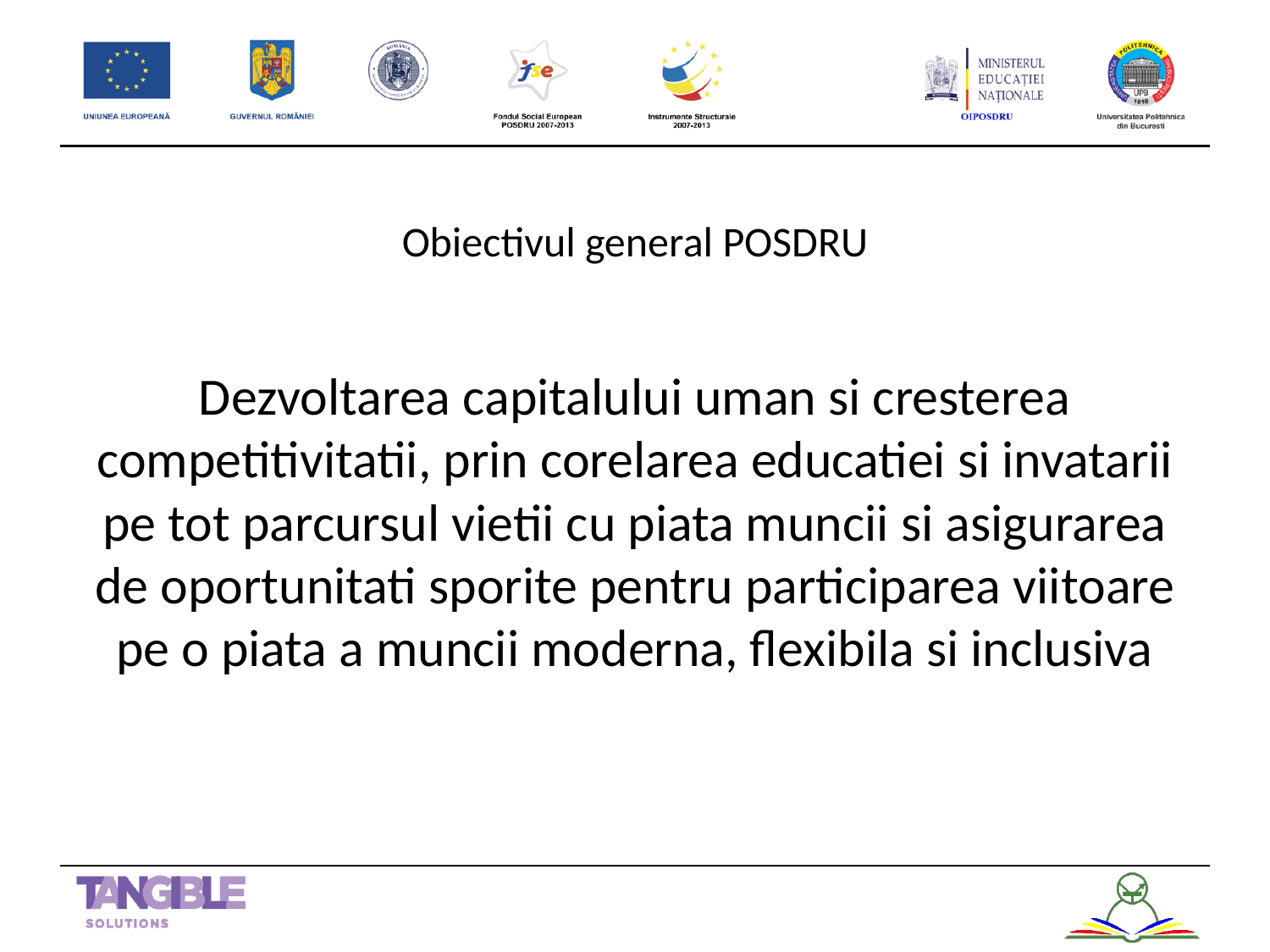

# Obiectivul general POSDRU
Dezvoltarea capitalului uman si cresterea competitivitatii, prin corelarea educatiei si invatarii pe tot parcursul vietii cu piata muncii si asigurarea de oportunitati sporite pentru participarea viitoare pe o piata a muncii moderna, flexibila si inclusiva